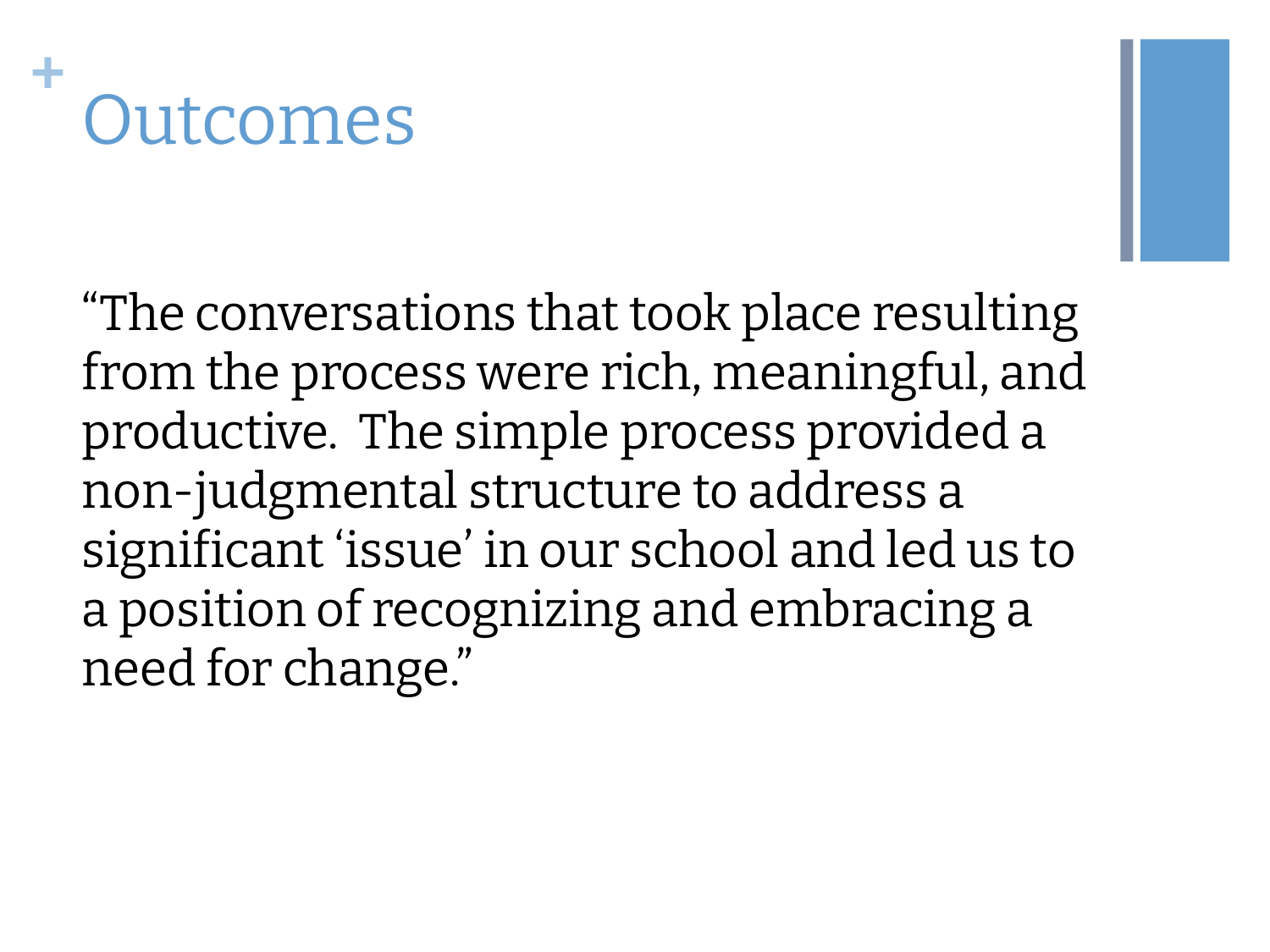

# Outcomes
“The conversations that took place resulting from the process were rich, meaningful, and productive.  The simple process provided a non-judgmental structure to address a significant ‘issue’ in our school and led us to a position of recognizing and embracing a need for change.”